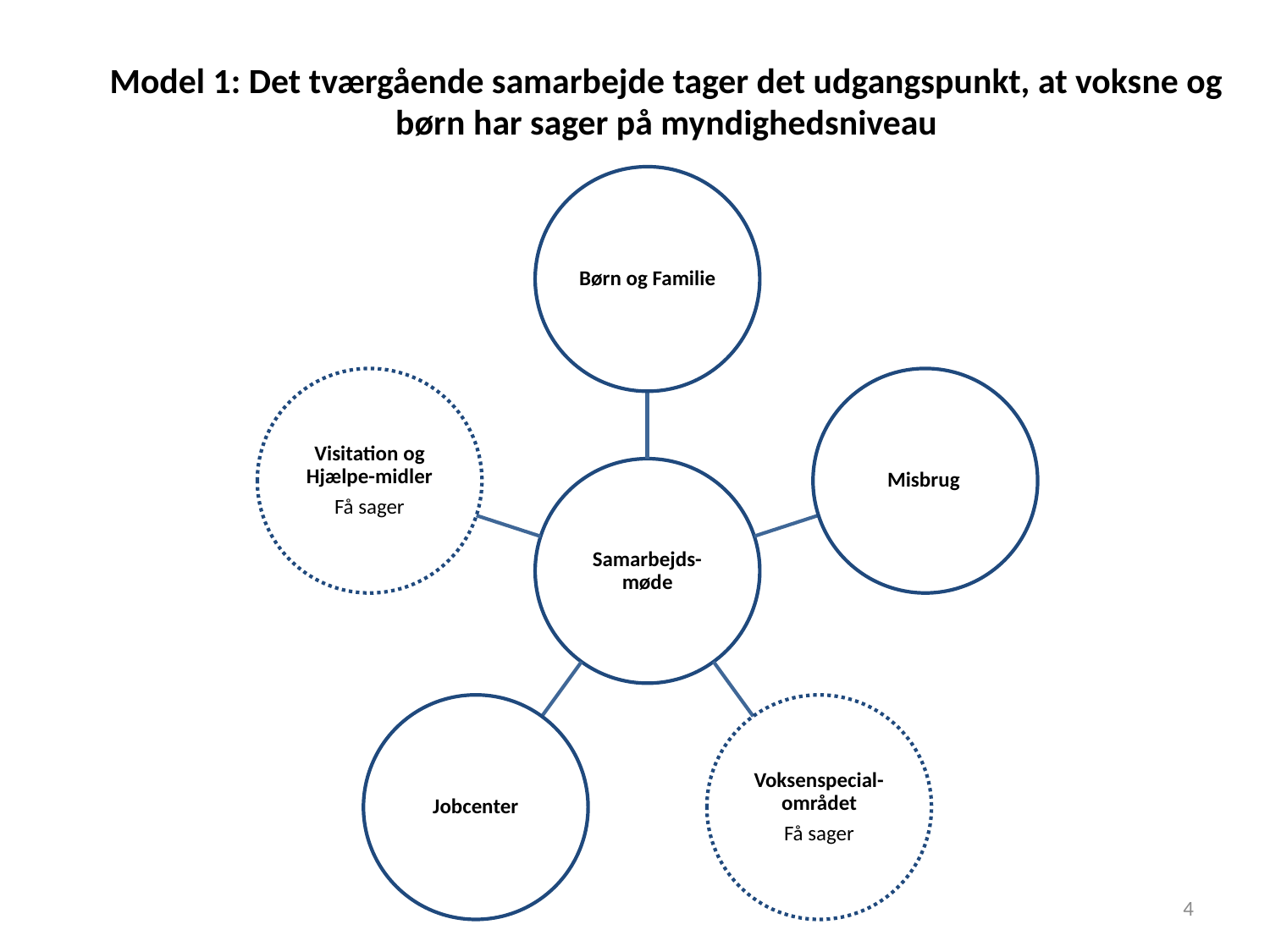

# Model 1: Det tværgående samarbejde tager det udgangspunkt, at voksne og børn har sager på myndighedsniveau
Samarbejds-møde

Børn og Familie

Voksenspecial-området
Få sager

Jobcenter

Visitation og Hjælpe-midler
Få sager
Misbrug
4